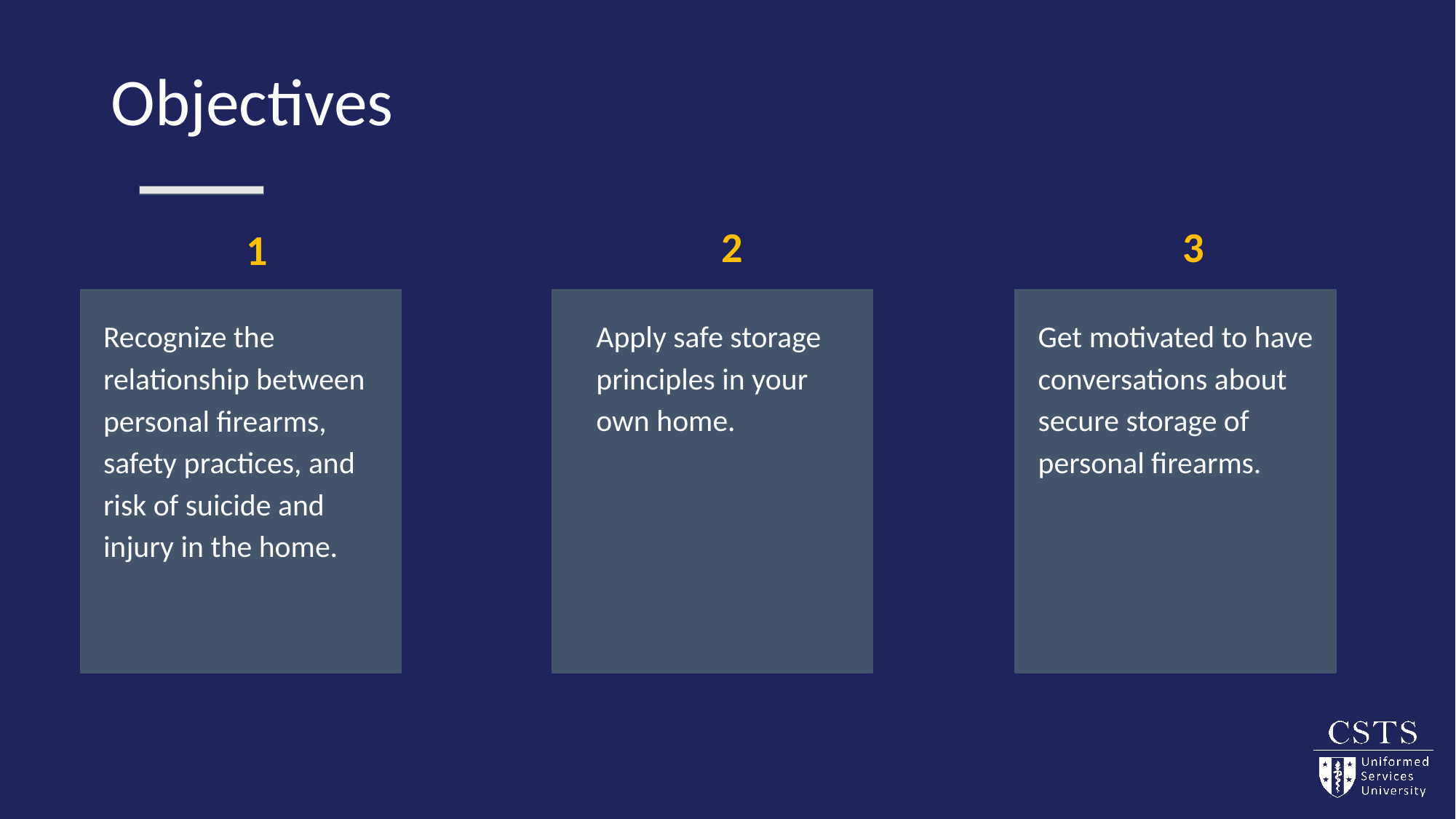

# Objectives
2
3
1

Recognize the relationship between personal firearms, safety practices, and risk of suicide and injury in the home.

Apply safe storage principles in your own home.

Get motivated to have conversations about secure storage of personal firearms.